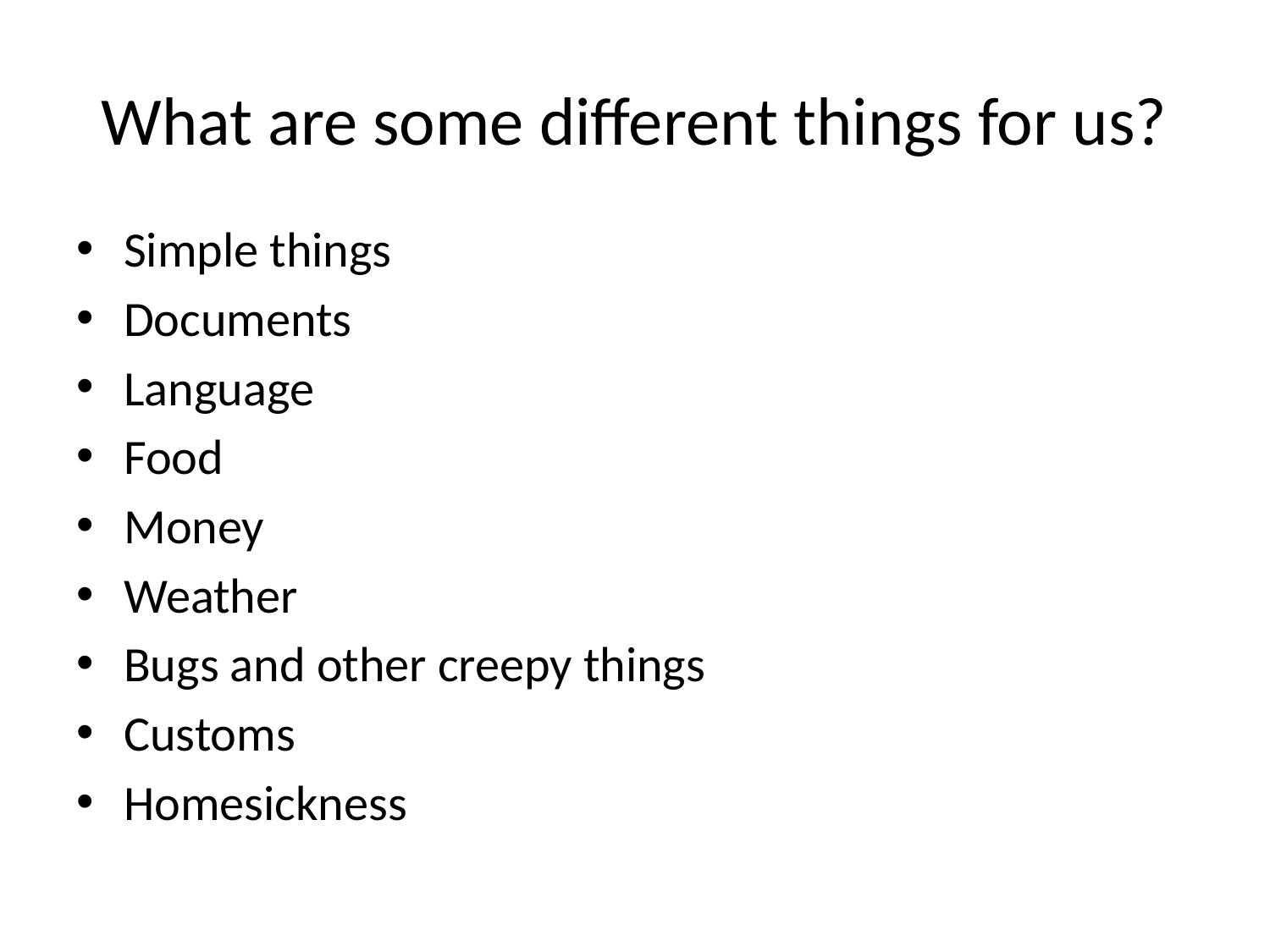

# What are some different things for us?
Simple things
Documents
Language
Food
Money
Weather
Bugs and other creepy things
Customs
Homesickness